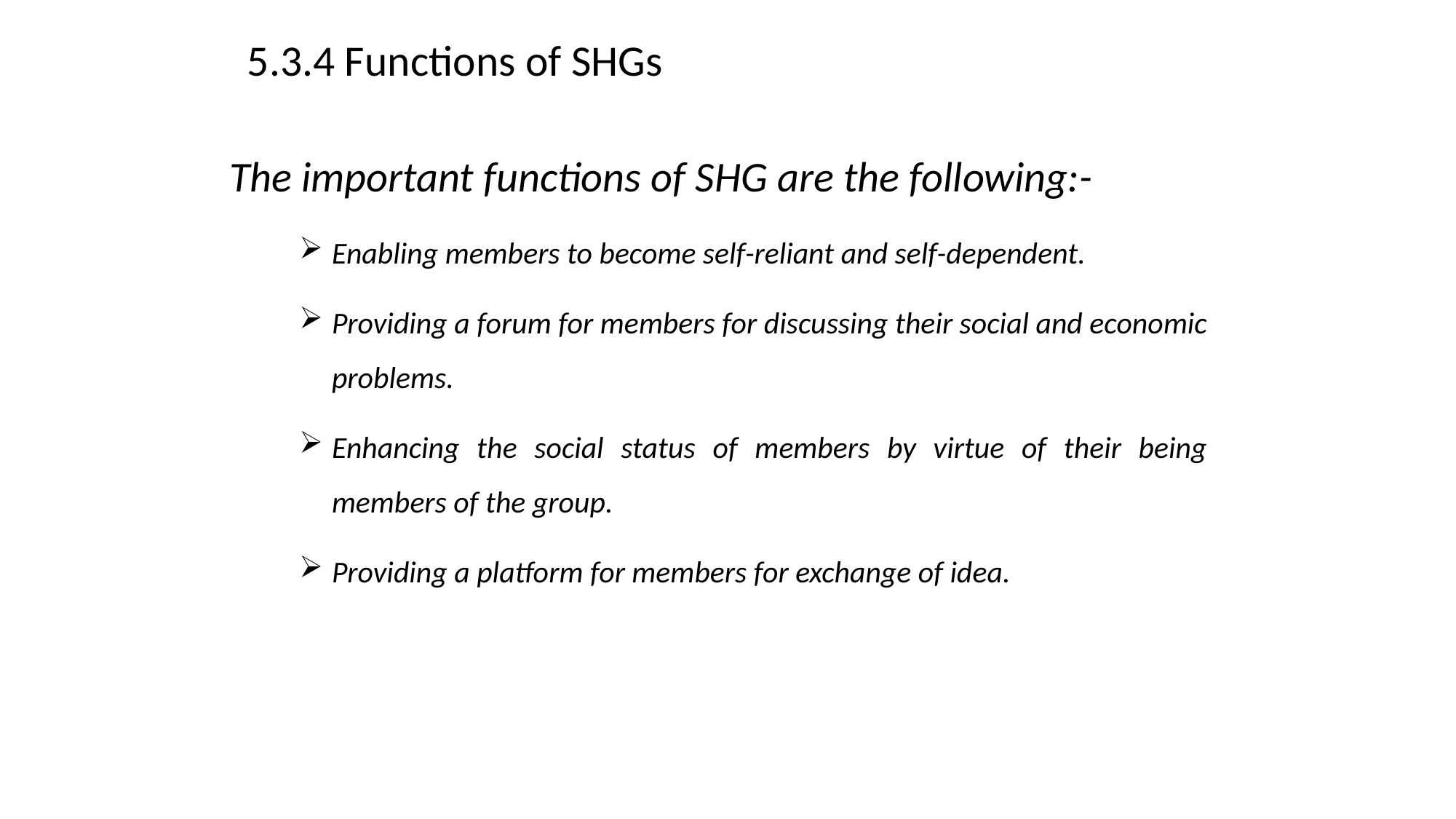

# 5.3.4 Functions of SHGs
The important functions of SHG are the following:-
Enabling members to become self-reliant and self-dependent.
Providing a forum for members for discussing their social and economic problems.
Enhancing the social status of members by virtue of their being members of the group.
Providing a platform for members for exchange of idea.
260